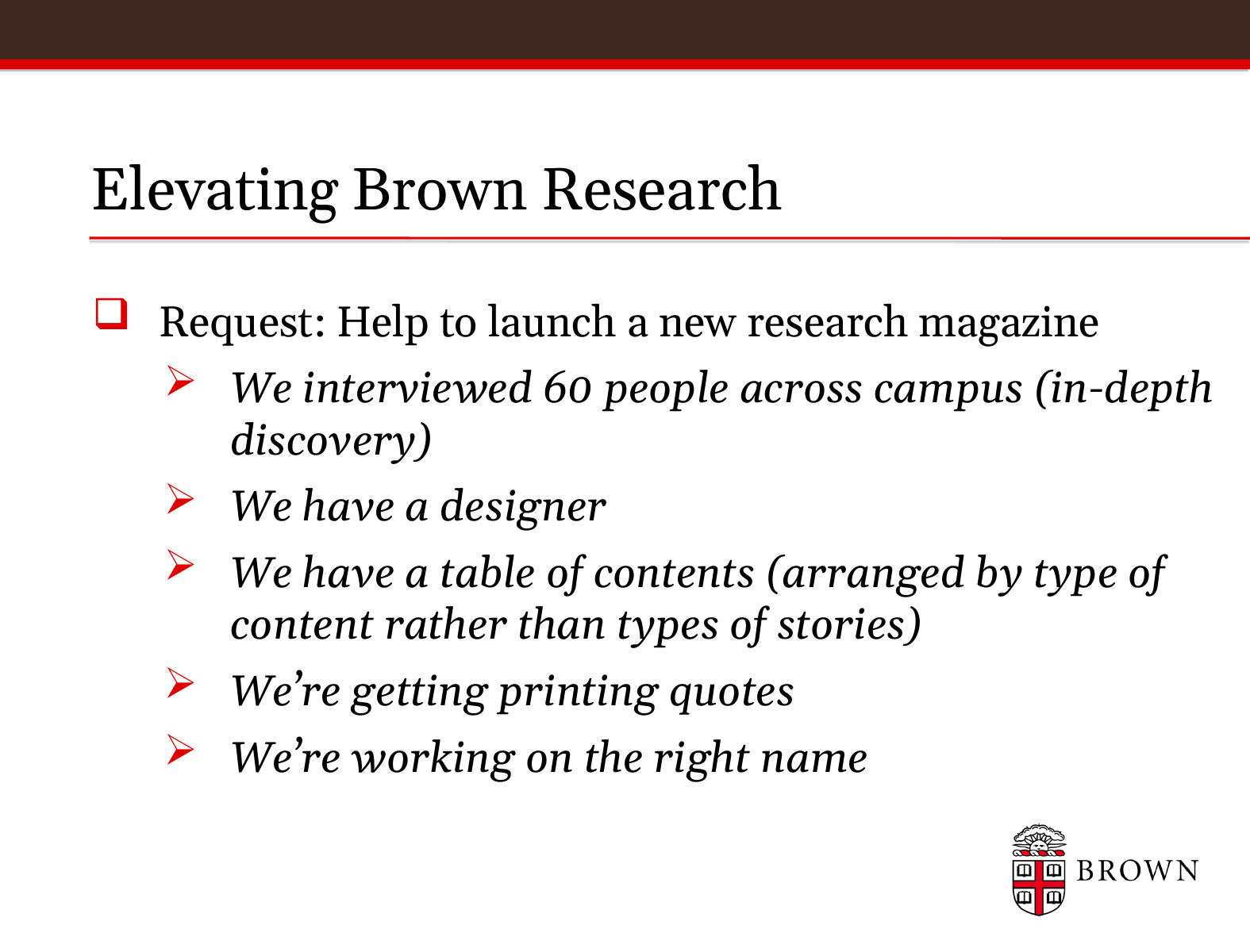

# Elevating Brown Research
Request: Help to launch a new research magazine
We interviewed 60 people across campus (in-depth discovery)
We have a designer
We have a table of contents (arranged by type of content rather than types of stories)
We’re getting printing quotes
We’re working on the right name